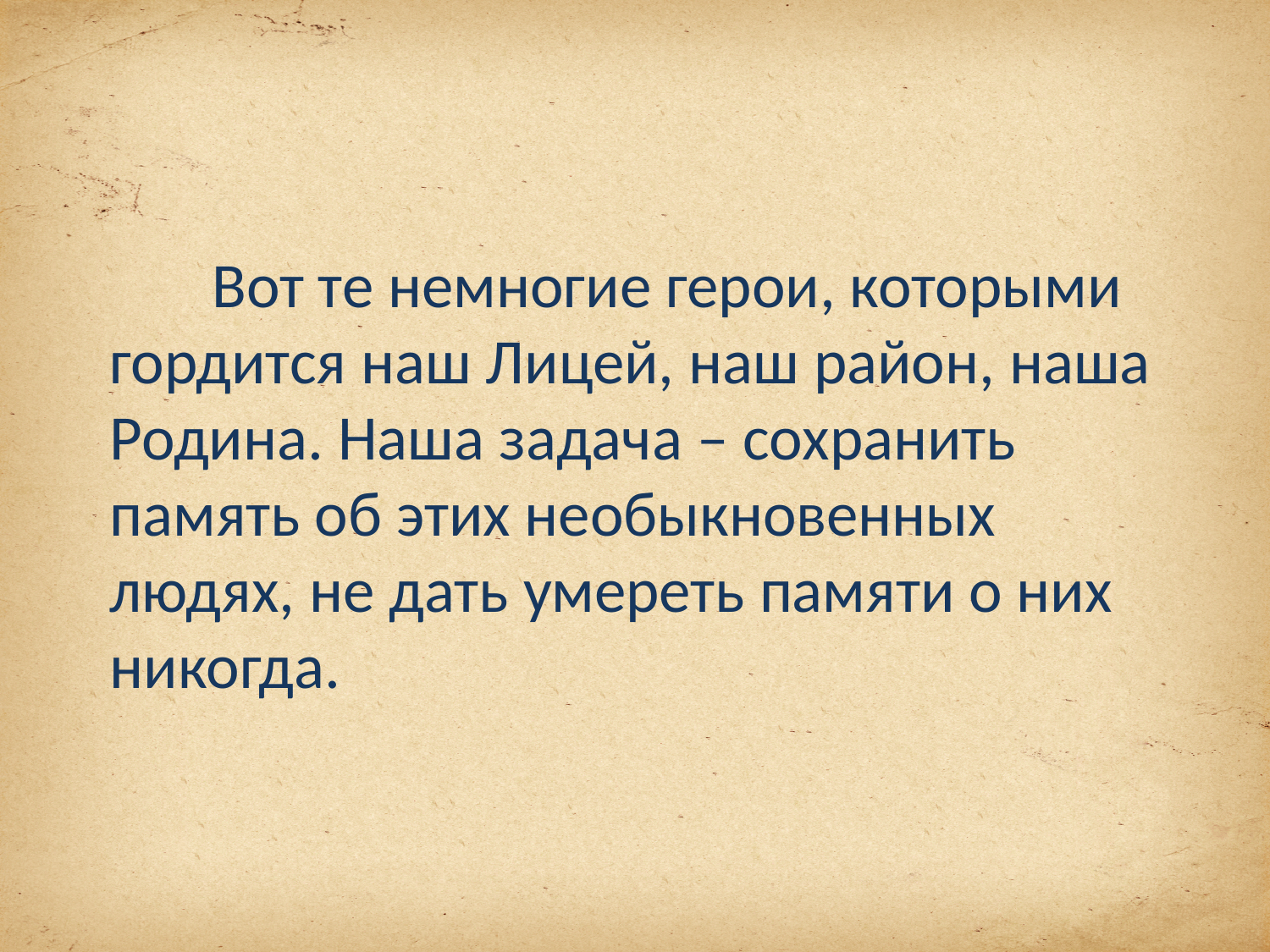

Вот те немногие герои, которыми гордится наш Лицей, наш район, наша Родина. Наша задача – сохранить память об этих необыкновенных людях, не дать умереть памяти о них никогда.